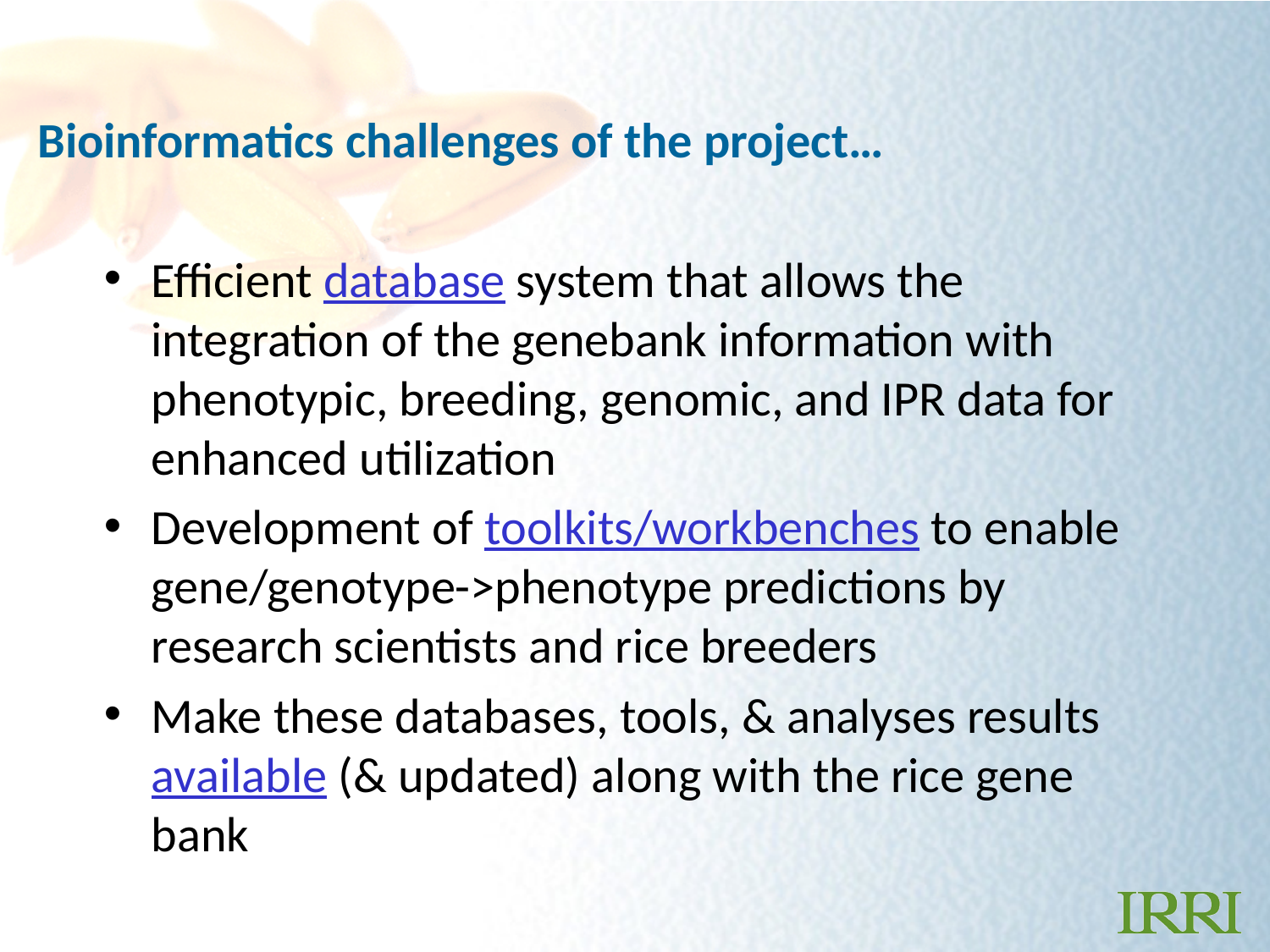

# Bioinformatics challenges of the project…
Efficient database system that allows the integration of the genebank information with phenotypic, breeding, genomic, and IPR data for enhanced utilization
Development of toolkits/workbenches to enable gene/genotype->phenotype predictions by research scientists and rice breeders
Make these databases, tools, & analyses results available (& updated) along with the rice gene bank